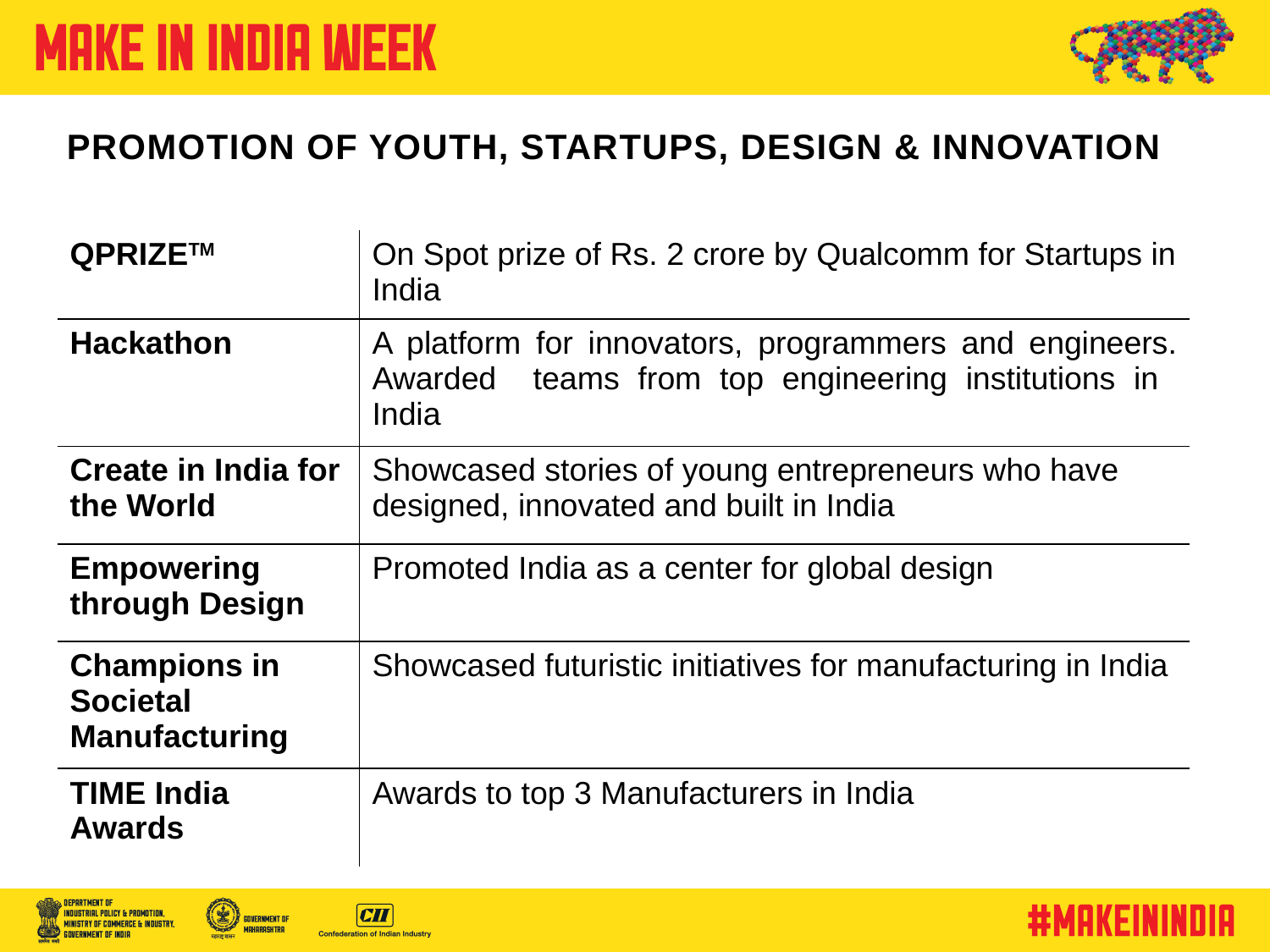

PROMOTION OF YOUTH, STARTUPS, DESIGN & INNOVATION
| QPRIZETM | On Spot prize of Rs. 2 crore by Qualcomm for Startups in India |
| --- | --- |
| Hackathon | A platform for innovators, programmers and engineers. Awarded teams from top engineering institutions in India |
| Create in India for the World | Showcased stories of young entrepreneurs who have designed, innovated and built in India |
| Empowering through Design | Promoted India as a center for global design |
| Champions in Societal Manufacturing | Showcased futuristic initiatives for manufacturing in India |
| TIME India Awards | Awards to top 3 Manufacturers in India |